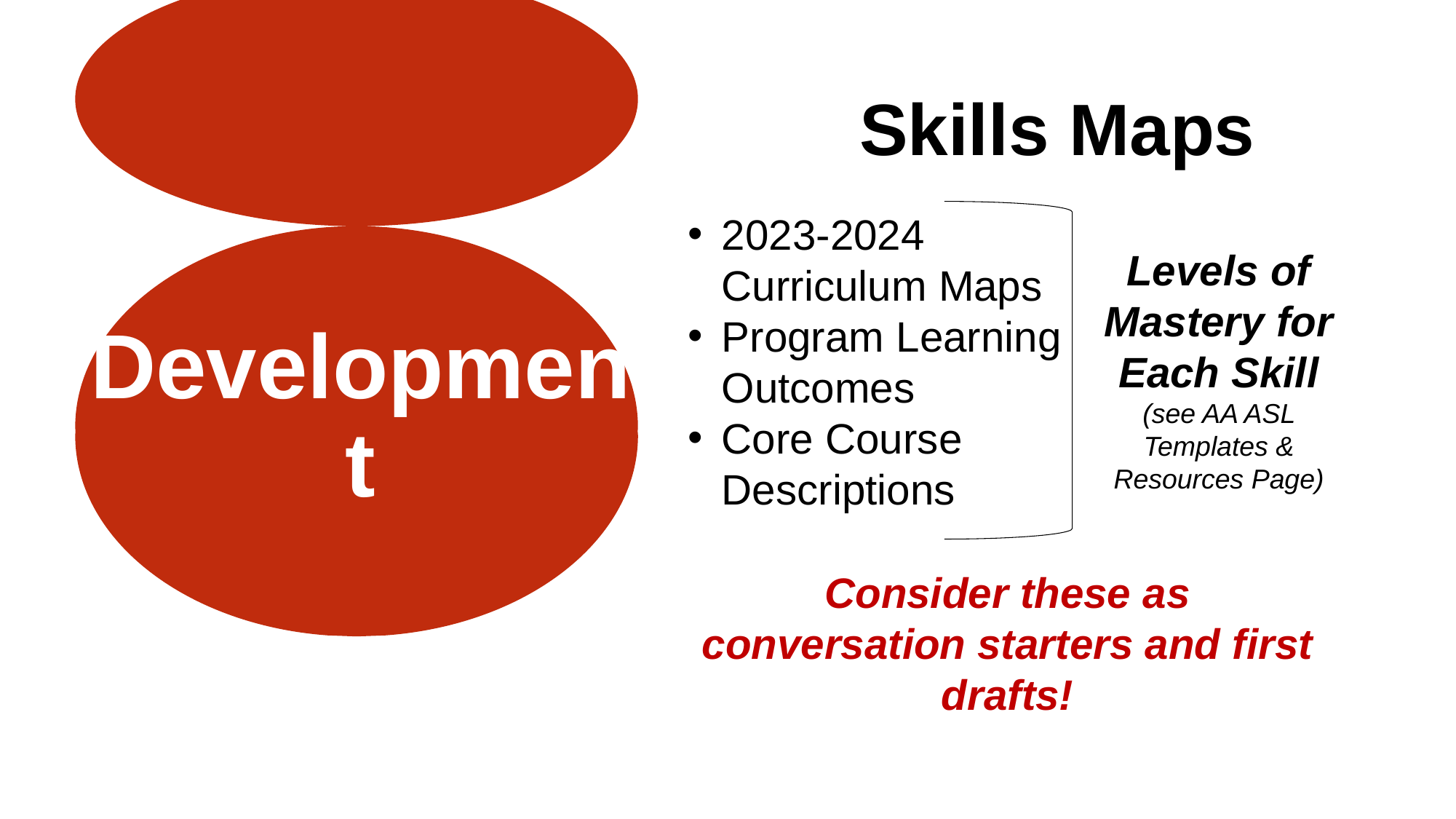

Skills Maps

2023-2024 Curriculum Maps
Program Learning Outcomes
Core Course Descriptions

Levels of Mastery for Each Skill
(see AA ASL Templates & Resources Page)
# Development
Consider these as conversation starters and first drafts!